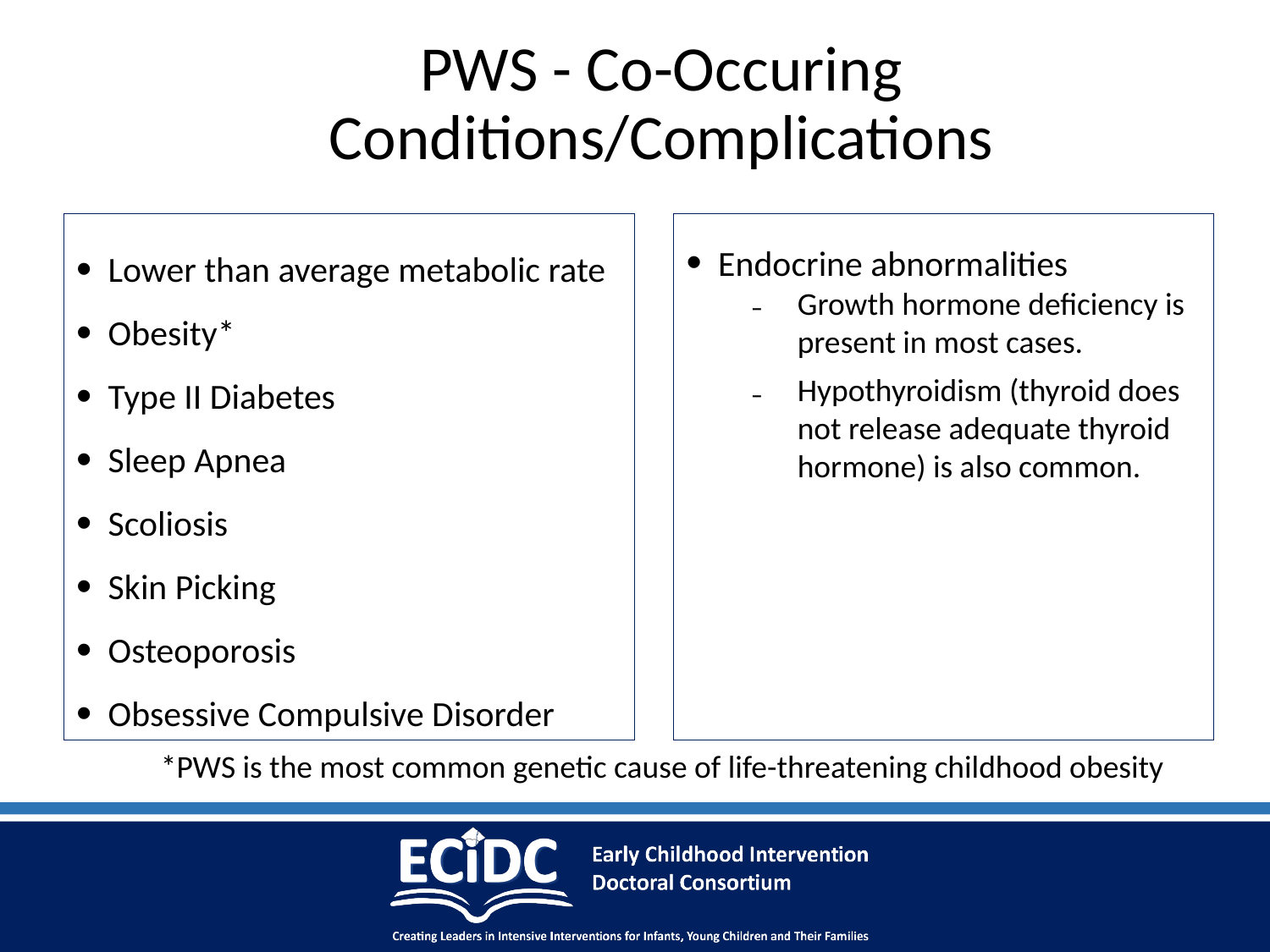

# PWS - Co-Occuring Conditions/Complications
Lower than average metabolic rate
Obesity*
Type II Diabetes
Sleep Apnea
Scoliosis
Skin Picking
Osteoporosis
Obsessive Compulsive Disorder

Endocrine abnormalities
Growth hormone deficiency is present in most cases.
Hypothyroidism (thyroid does not release adequate thyroid hormone) is also common.

*PWS is the most common genetic cause of life-threatening childhood obesity